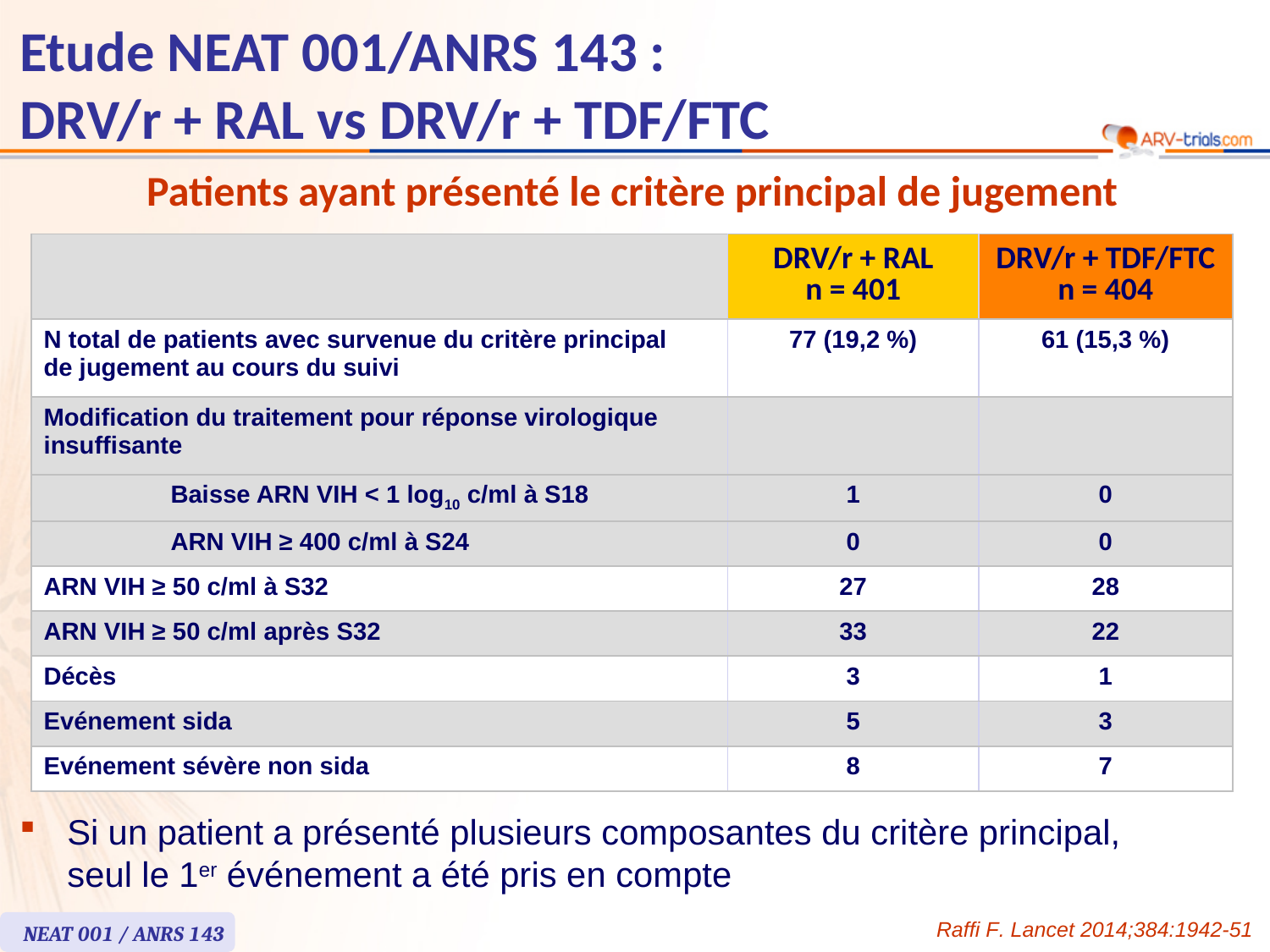

# Etude NEAT 001/ANRS 143 : DRV/r + RAL vs DRV/r + TDF/FTC
Patients ayant présenté le critère principal de jugement
|  | DRV/r + RAL n = 401 | DRV/r + TDF/FTC n = 404 |
| --- | --- | --- |
| N total de patients avec survenue du critère principal de jugement au cours du suivi | 77 (19,2 %) | 61 (15,3 %) |
| Modification du traitement pour réponse virologique insuffisante |  |  |
| Baisse ARN VIH < 1 log10 c/ml à S18 | 1 | 0 |
| ARN VIH ≥ 400 c/ml à S24 | 0 | 0 |
| ARN VIH ≥ 50 c/ml à S32 | 27 | 28 |
| ARN VIH ≥ 50 c/ml après S32 | 33 | 22 |
| Décès | 3 | 1 |
| Evénement sida | 5 | 3 |
| Evénement sévère non sida | 8 | 7 |
Si un patient a présenté plusieurs composantes du critère principal,
seul le 1er événement a été pris en compte
Raffi F. Lancet 2014;384:1942-51

NEAT 001 / ANRS 143